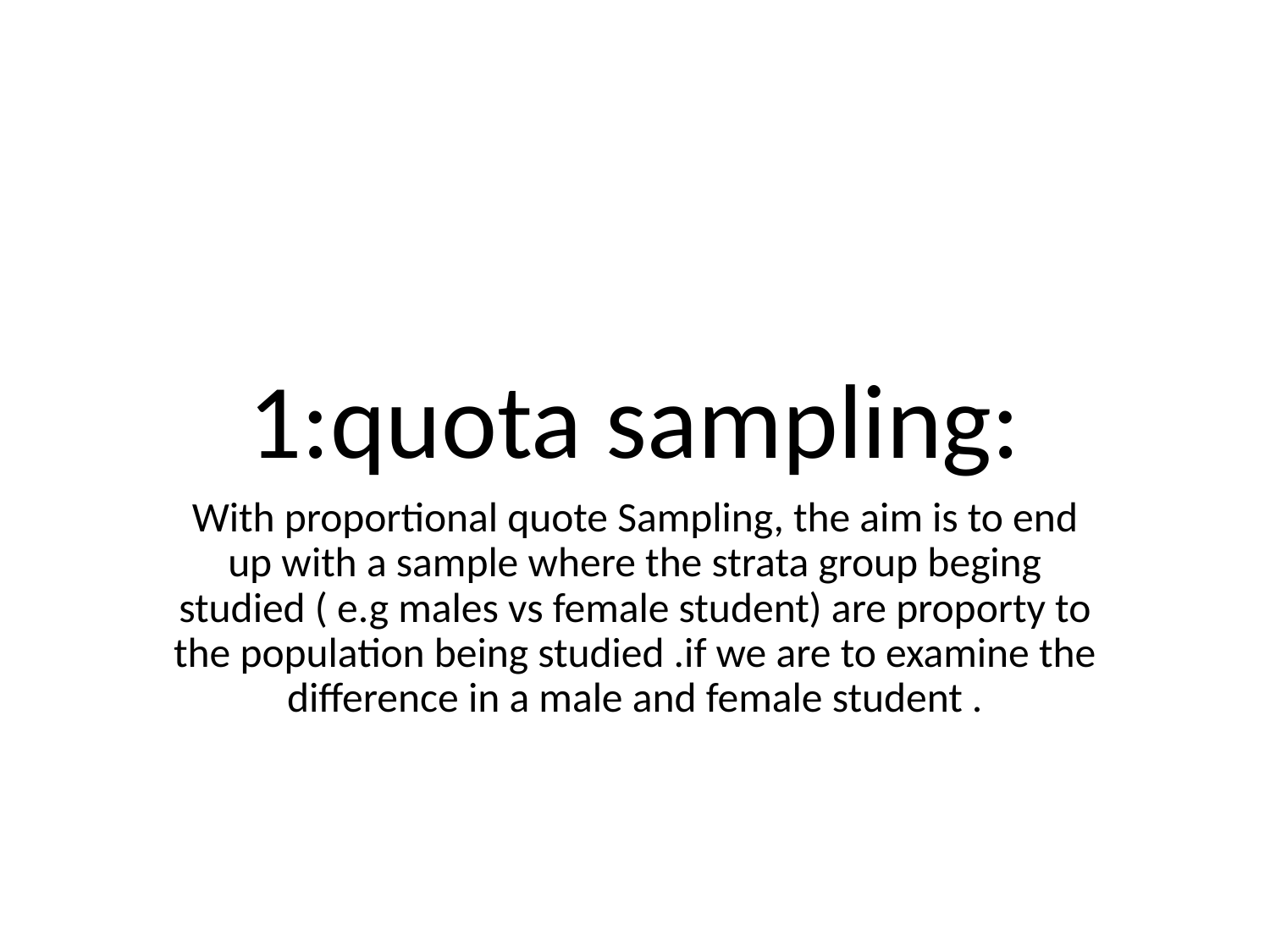

# 1:quota sampling:
With proportional quote Sampling, the aim is to end up with a sample where the strata group beging studied ( e.g males vs female student) are proporty to the population being studied .if we are to examine the difference in a male and female student .